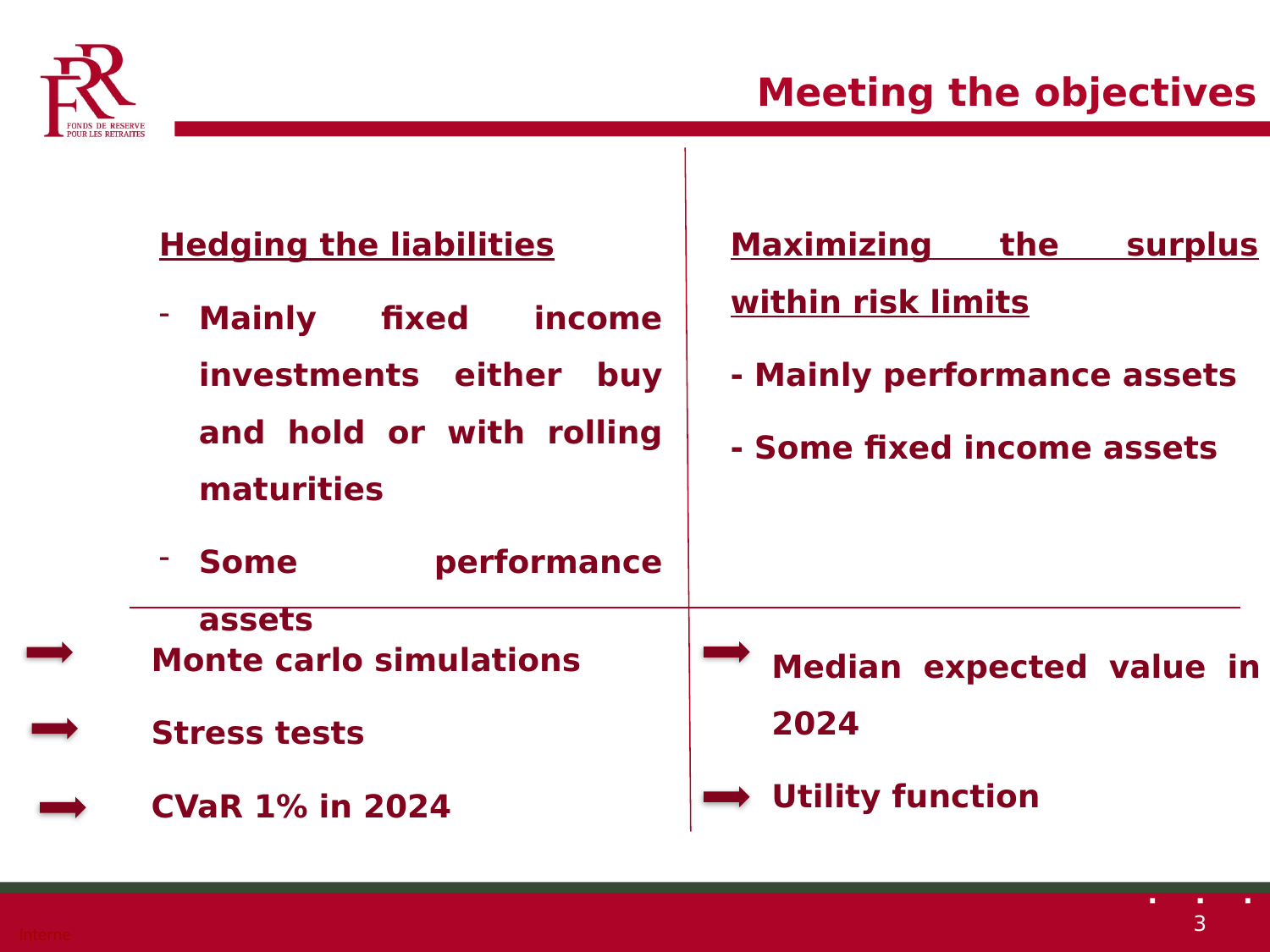

# Meeting the objectives
Maximizing the surplus within risk limits
- Mainly performance assets
- Some fixed income assets
Hedging the liabilities
Mainly fixed income investments either buy and hold or with rolling maturities
Some performance assets
Monte carlo simulations
Stress tests
CVaR 1% in 2024
Median expected value in 2024
Utility function

3